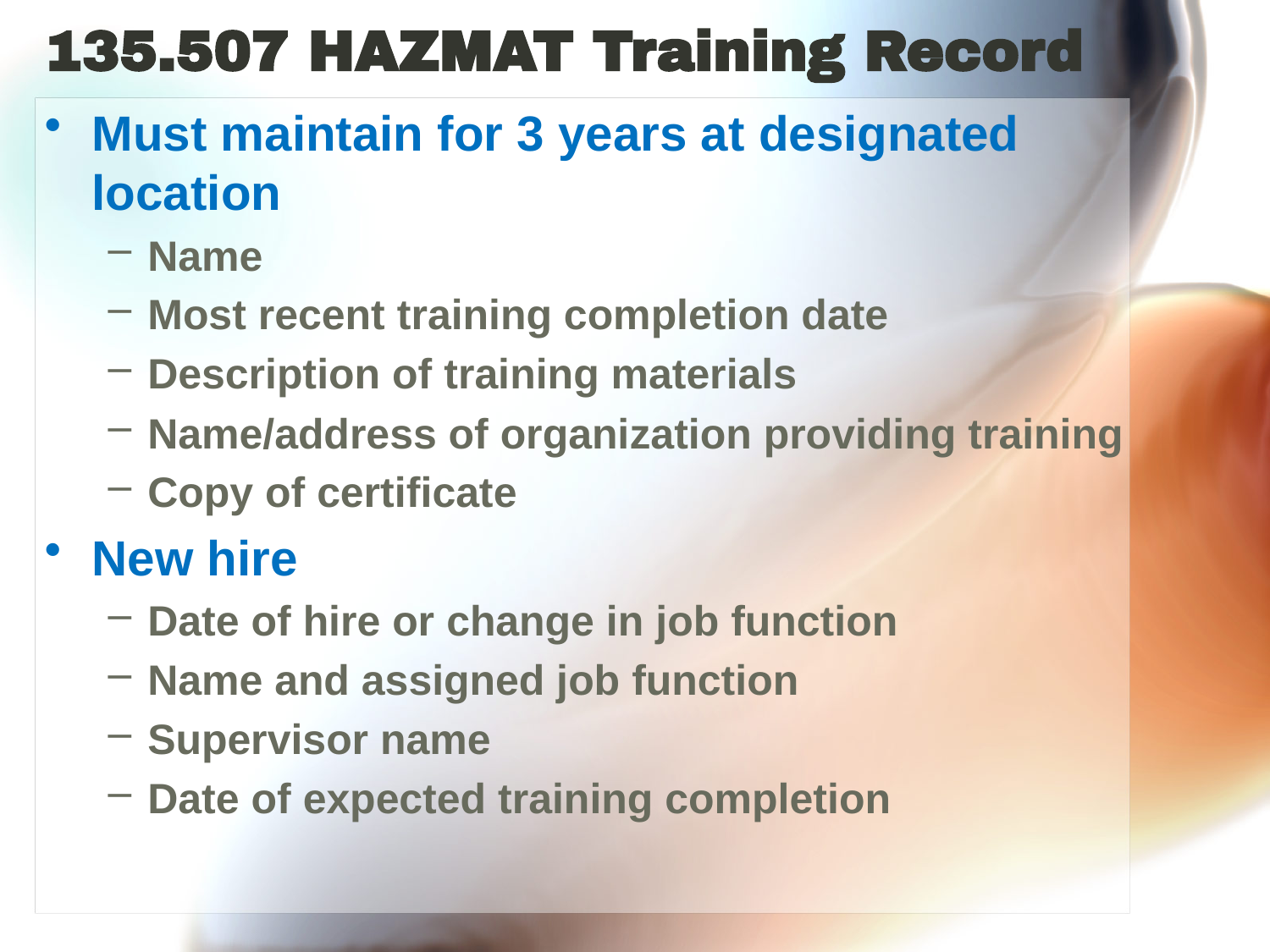

# 135.507 HAZMAT Training Record
Must maintain for 3 years at designated location
Name
Most recent training completion date
Description of training materials
Name/address of organization providing training
Copy of certificate
New hire
Date of hire or change in job function
Name and assigned job function
Supervisor name
Date of expected training completion